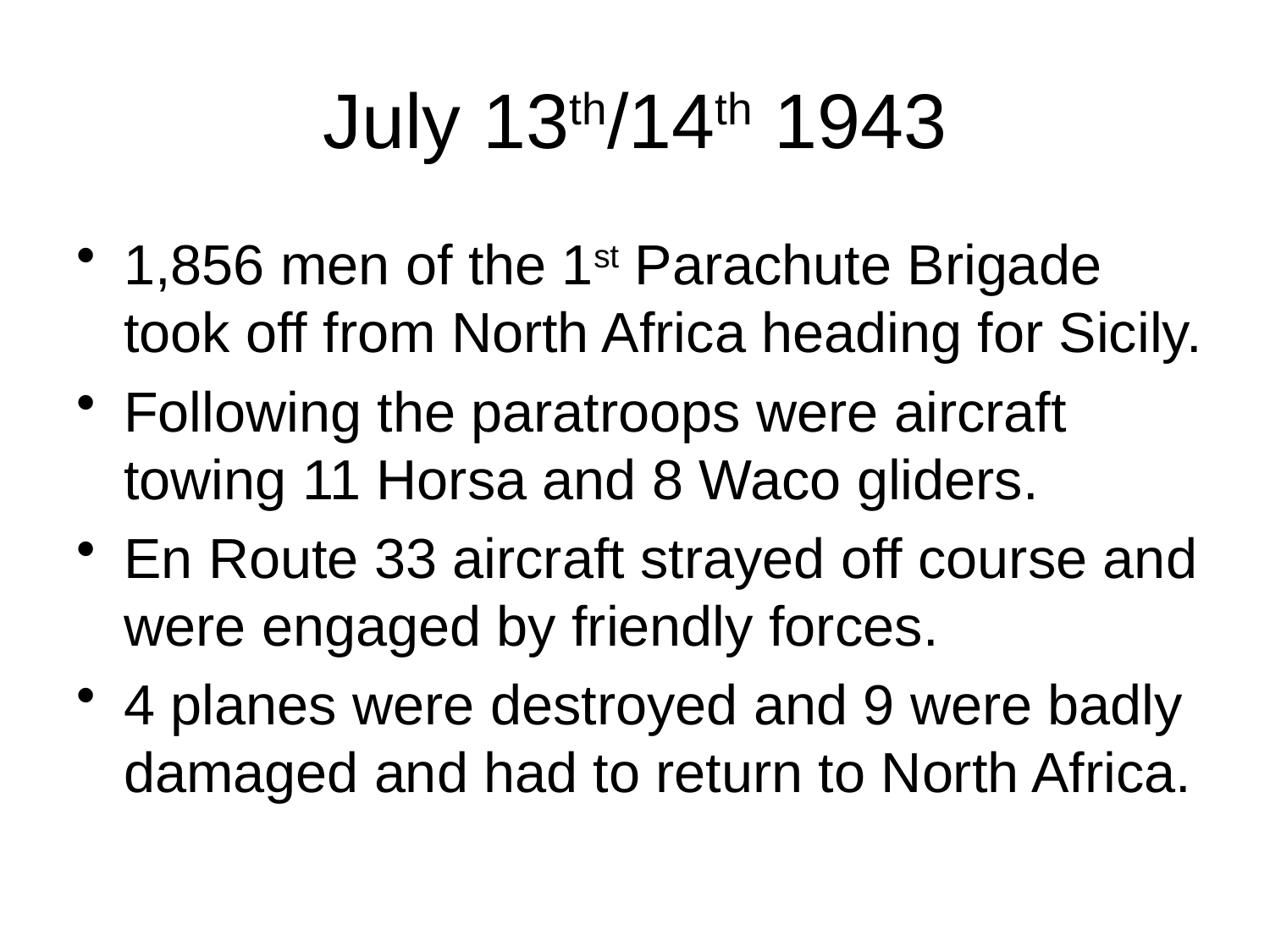

# July 13th/14th 1943
1,856 men of the 1st Parachute Brigade took off from North Africa heading for Sicily.
Following the paratroops were aircraft towing 11 Horsa and 8 Waco gliders.
En Route 33 aircraft strayed off course and were engaged by friendly forces.
4 planes were destroyed and 9 were badly damaged and had to return to North Africa.